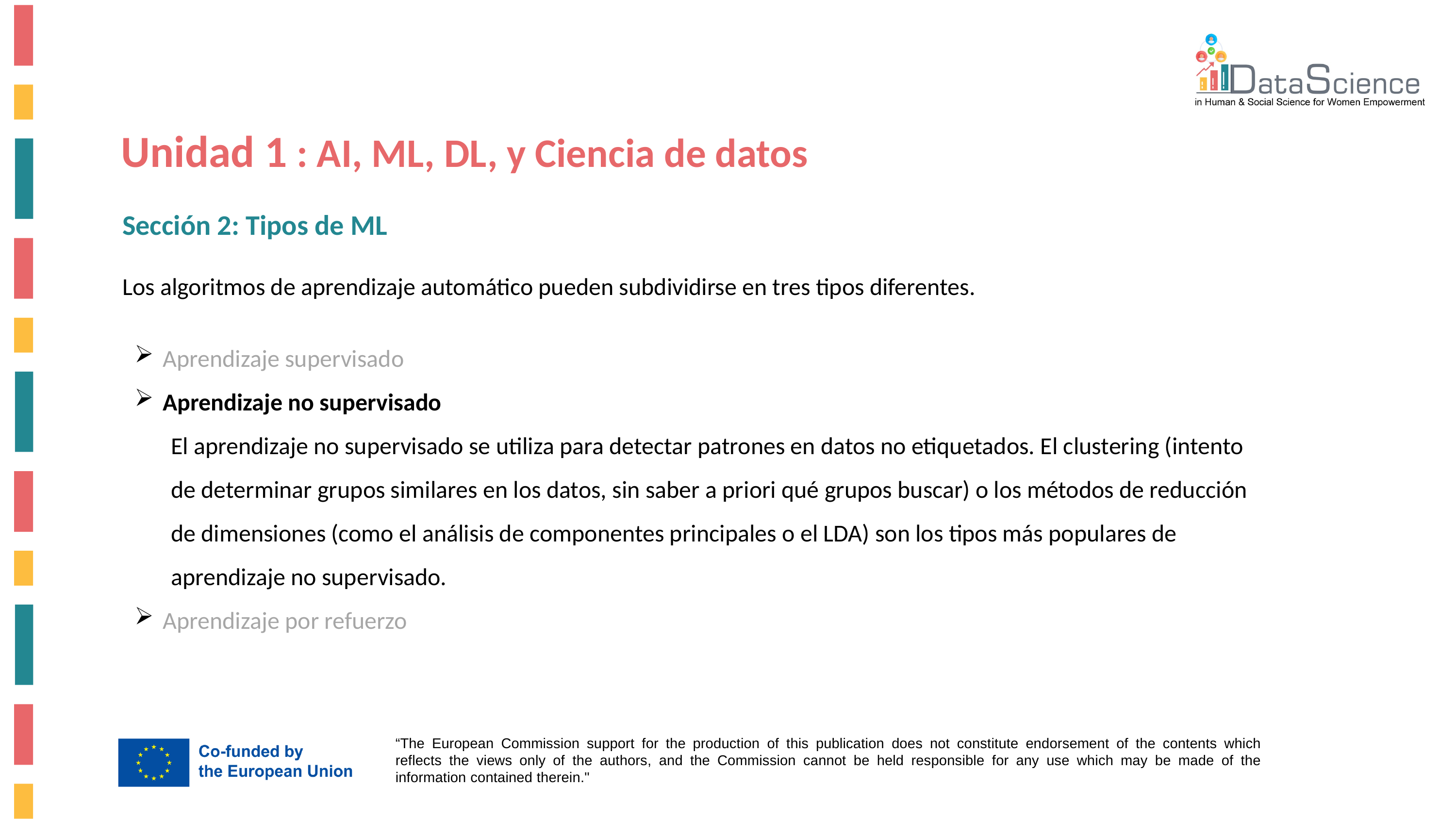

Unidad 1 : AI, ML, DL, y Ciencia de datos
Sección 2: Tipos de ML
Los algoritmos de aprendizaje automático pueden subdividirse en tres tipos diferentes.
 Aprendizaje supervisado
 Aprendizaje no supervisado
El aprendizaje no supervisado se utiliza para detectar patrones en datos no etiquetados. El clustering (intento de determinar grupos similares en los datos, sin saber a priori qué grupos buscar) o los métodos de reducción de dimensiones (como el análisis de componentes principales o el LDA) son los tipos más populares de aprendizaje no supervisado.
 Aprendizaje por refuerzo